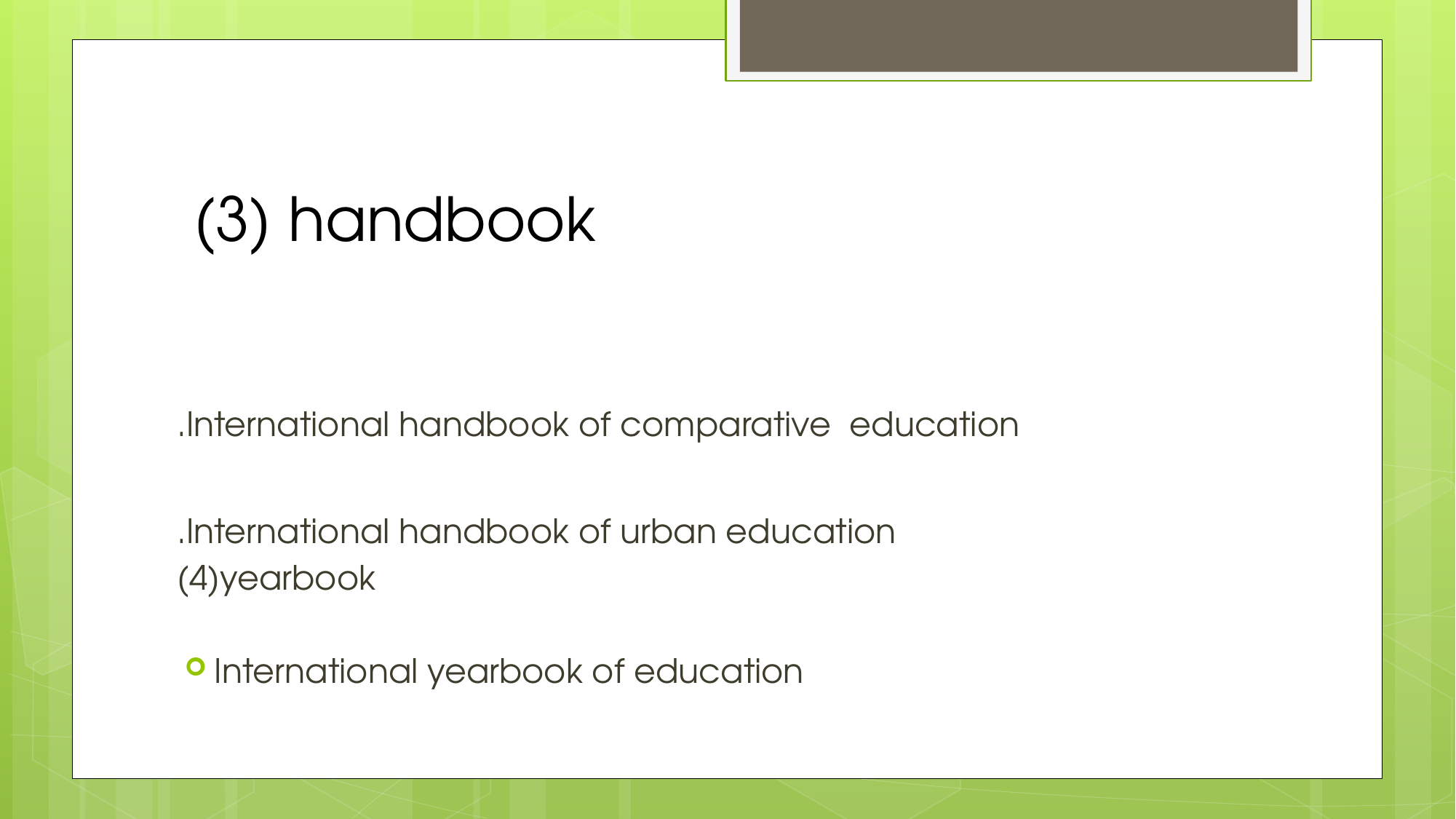

# (3) handbook

.International handbook of comparative  education

.International handbook of urban education
(4)yearbook

International yearbook of education